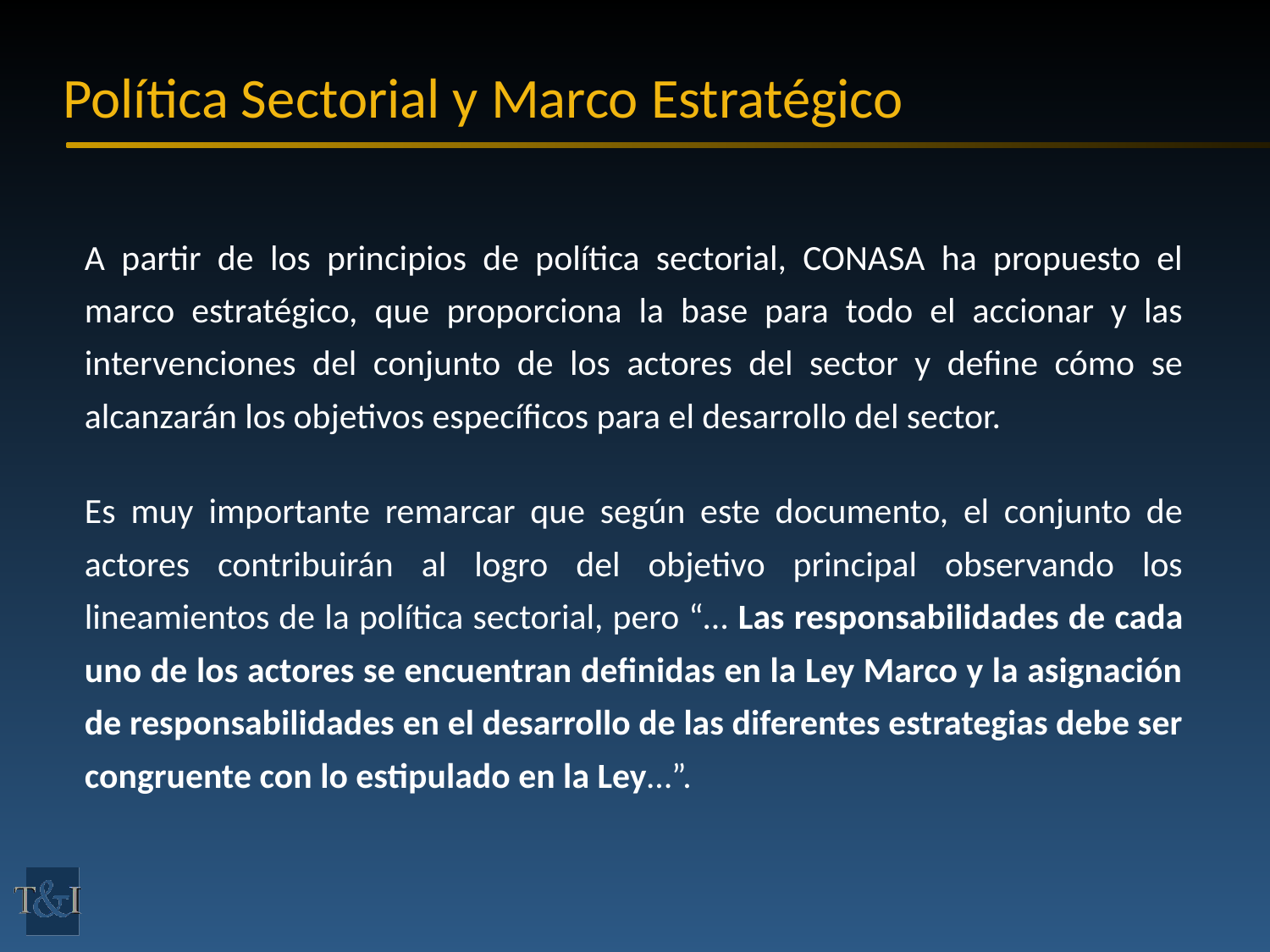

# Política Sectorial y Marco Estratégico
A partir de los principios de política sectorial, CONASA ha propuesto el marco estratégico, que proporciona la base para todo el accionar y las intervenciones del conjunto de los actores del sector y define cómo se alcanzarán los objetivos específicos para el desarrollo del sector.
Es muy importante remarcar que según este documento, el conjunto de actores contribuirán al logro del objetivo principal observando los lineamientos de la política sectorial, pero “… Las responsabilidades de cada uno de los actores se encuentran definidas en la Ley Marco y la asignación de responsabilidades en el desarrollo de las diferentes estrategias debe ser congruente con lo estipulado en la Ley…”.